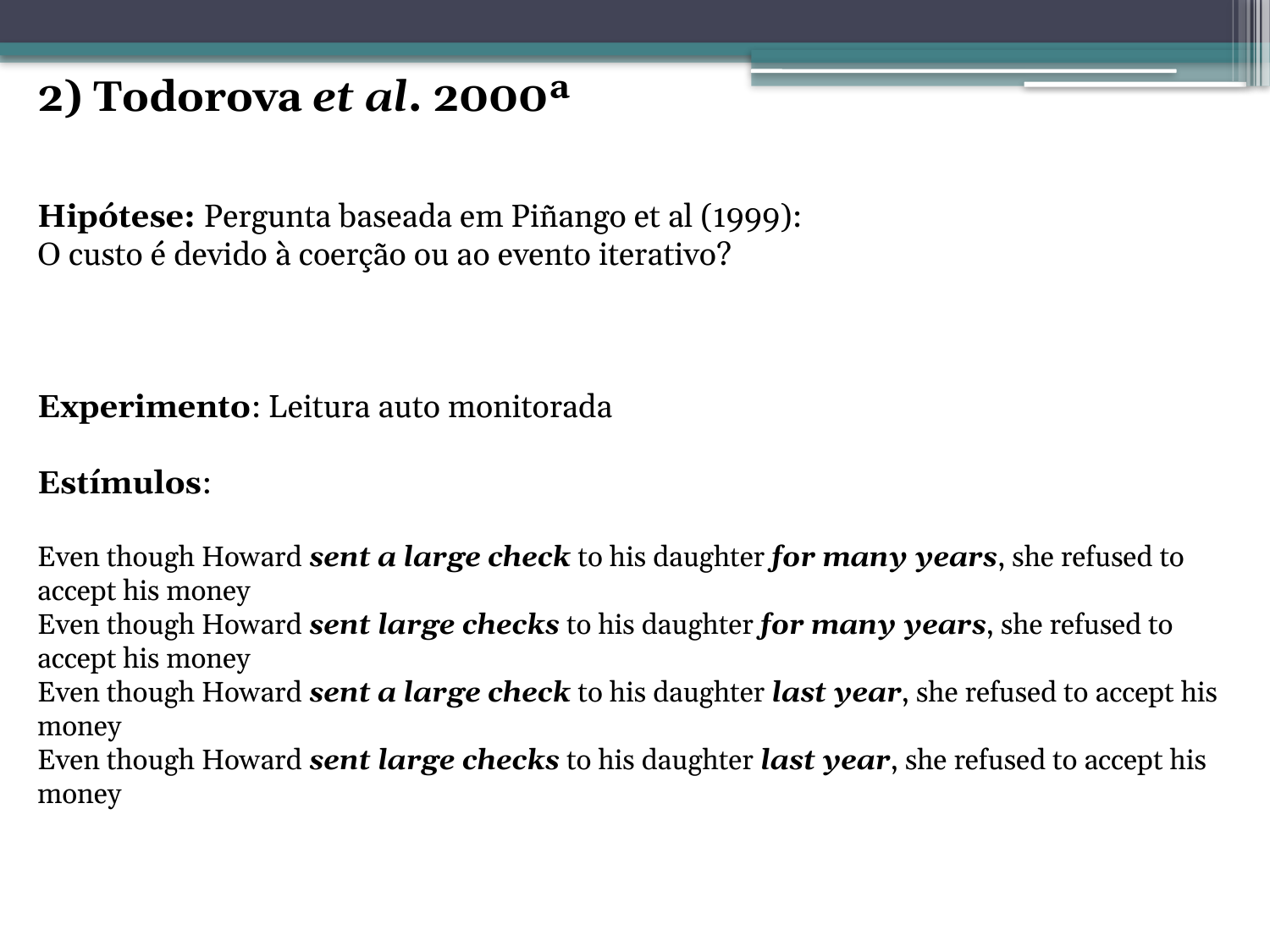

2) Todorova et al. 2000ª

Hipótese: Pergunta baseada em Piñango et al (1999):
O custo é devido à coerção ou ao evento iterativo?

Experimento: Leitura auto monitorada

Estímulos:

Even though Howard sent a large check to his daughter for many years, she refused to accept his money
Even though Howard sent large checks to his daughter for many years, she refused to accept his money
Even though Howard sent a large check to his daughter last year, she refused to accept his money
Even though Howard sent large checks to his daughter last year, she refused to accept his money